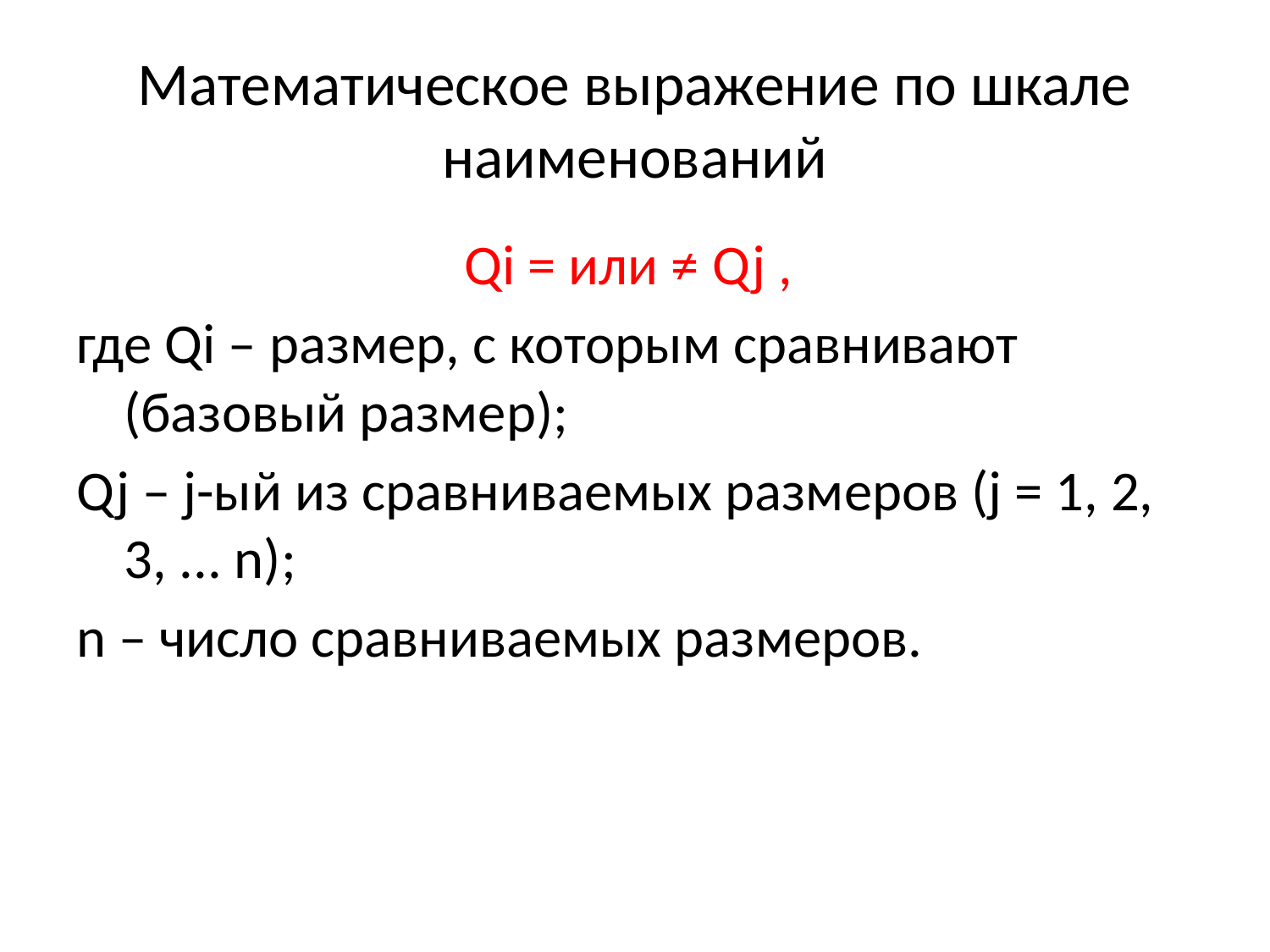

# Математическое выражение по шкале наименований
Qi = или ≠ Qj ,
где Qi – размер, с которым сравнивают (базовый размер);
Qj – j-ый из сравниваемых размеров (j = 1, 2, 3, ... n);
n – число сравниваемых размеров.